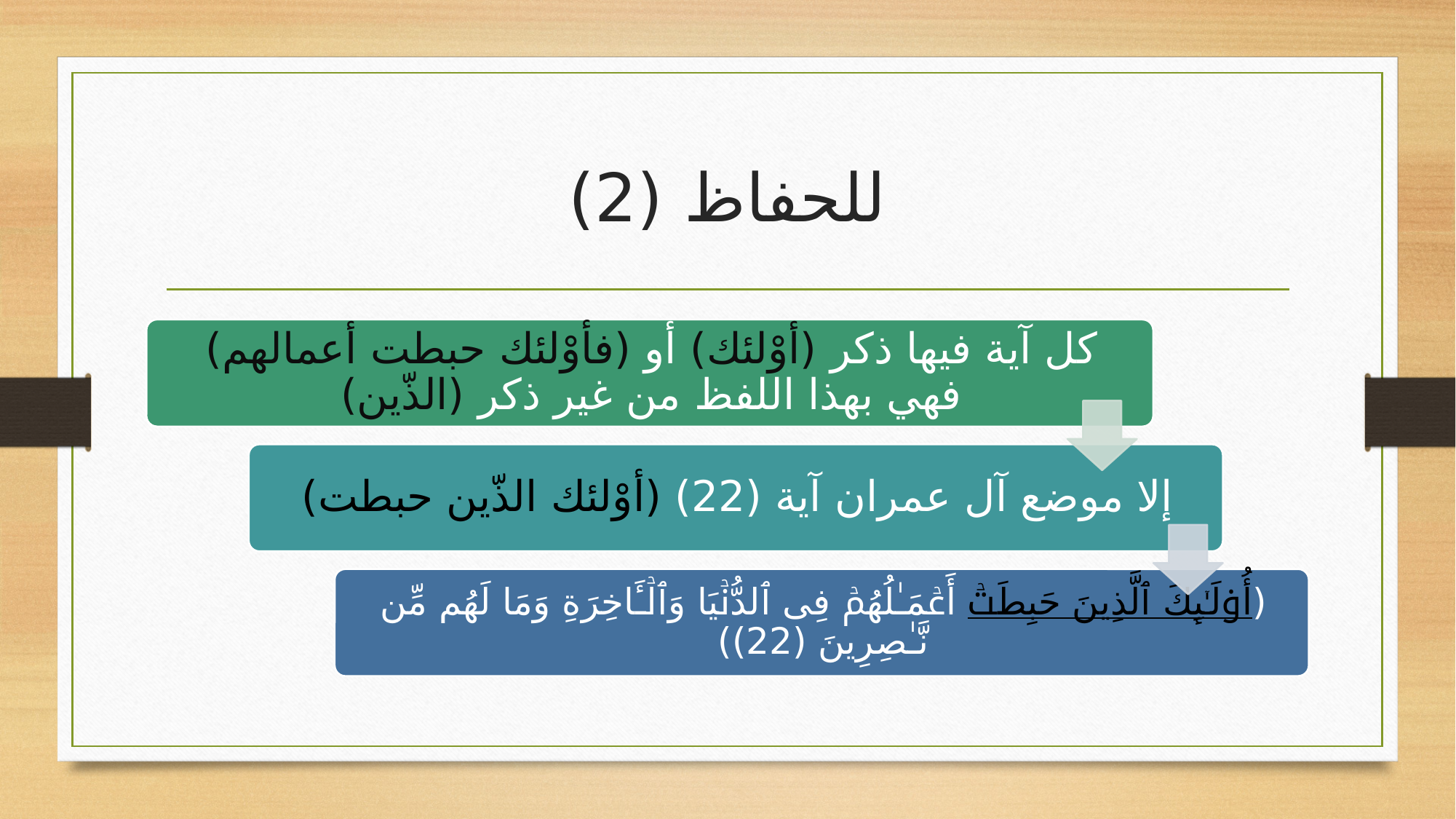

# للحفاظ (2)
كل آية فيها ذكر (أوْلئك) أو (فأوْلئك حبطت أعمالهم) فهي بهذا اللفظ من غير ذكر (الذّين)
إلا موضع آل عمران آية (22) (أوْلئك الذّين حبطت)
(أُو۟لَـٰۤىِٕكَ ٱلَّذِینَ حَبِطَتۡ أَعۡمَـٰلُهُمۡ فِی ٱلدُّنۡیَا وَٱلۡـَٔاخِرَةِ وَمَا لَهُم مِّن نَّـٰصِرِینَ (22))